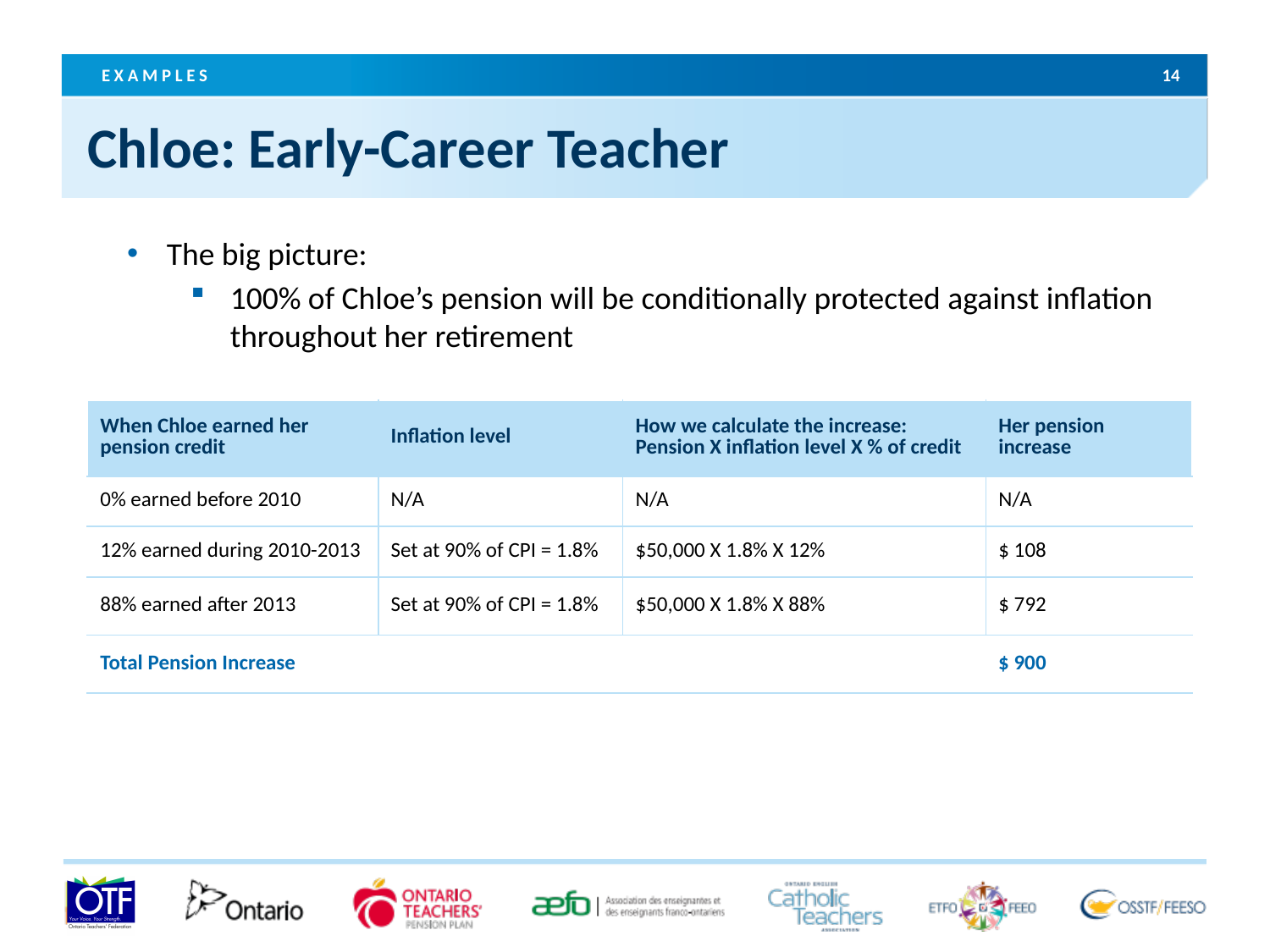

14
E X A M P L E S
Chloe: Early-Career Teacher
The big picture:
100% of Chloe’s pension will be conditionally protected against inflation throughout her retirement
| When Chloe earned her pension credit | Inflation level | How we calculate the increase: Pension X inflation level X % of credit | Her pension increase |
| --- | --- | --- | --- |
| 0% earned before 2010 | N/A | N/A | N/A |
| 12% earned during 2010-2013 | Set at 90% of CPI = 1.8% | $50,000 X 1.8% X 12% | $ 108 |
| 88% earned after 2013 | Set at 90% of CPI = 1.8% | $50,000 X 1.8% X 88% | $ 792 |
| Total Pension Increase $ 900 |  |  |  |